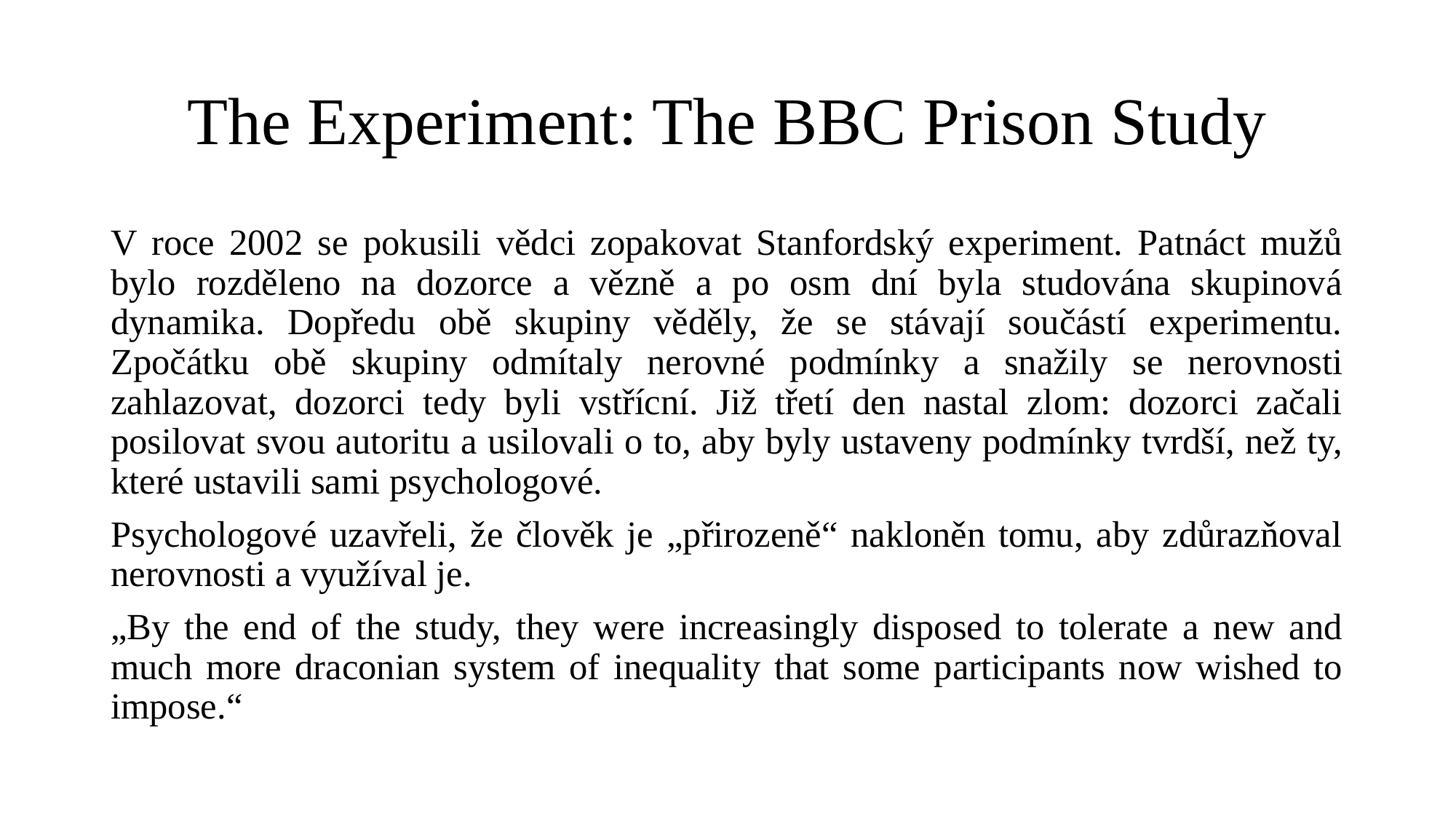

# The Experiment: The BBC Prison Study
V roce 2002 se pokusili vědci zopakovat Stanfordský experiment. Patnáct mužů bylo rozděleno na dozorce a vězně a po osm dní byla studována skupinová dynamika. Dopředu obě skupiny věděly, že se stávají součástí experimentu. Zpočátku obě skupiny odmítaly nerovné podmínky a snažily se nerovnosti zahlazovat, dozorci tedy byli vstřícní. Již třetí den nastal zlom: dozorci začali posilovat svou autoritu a usilovali o to, aby byly ustaveny podmínky tvrdší, než ty, které ustavili sami psychologové.
Psychologové uzavřeli, že člověk je „přirozeně“ nakloněn tomu, aby zdůrazňoval nerovnosti a využíval je.
„By the end of the study, they were increasingly disposed to tolerate a new and much more draconian system of inequality that some participants now wished to impose.“